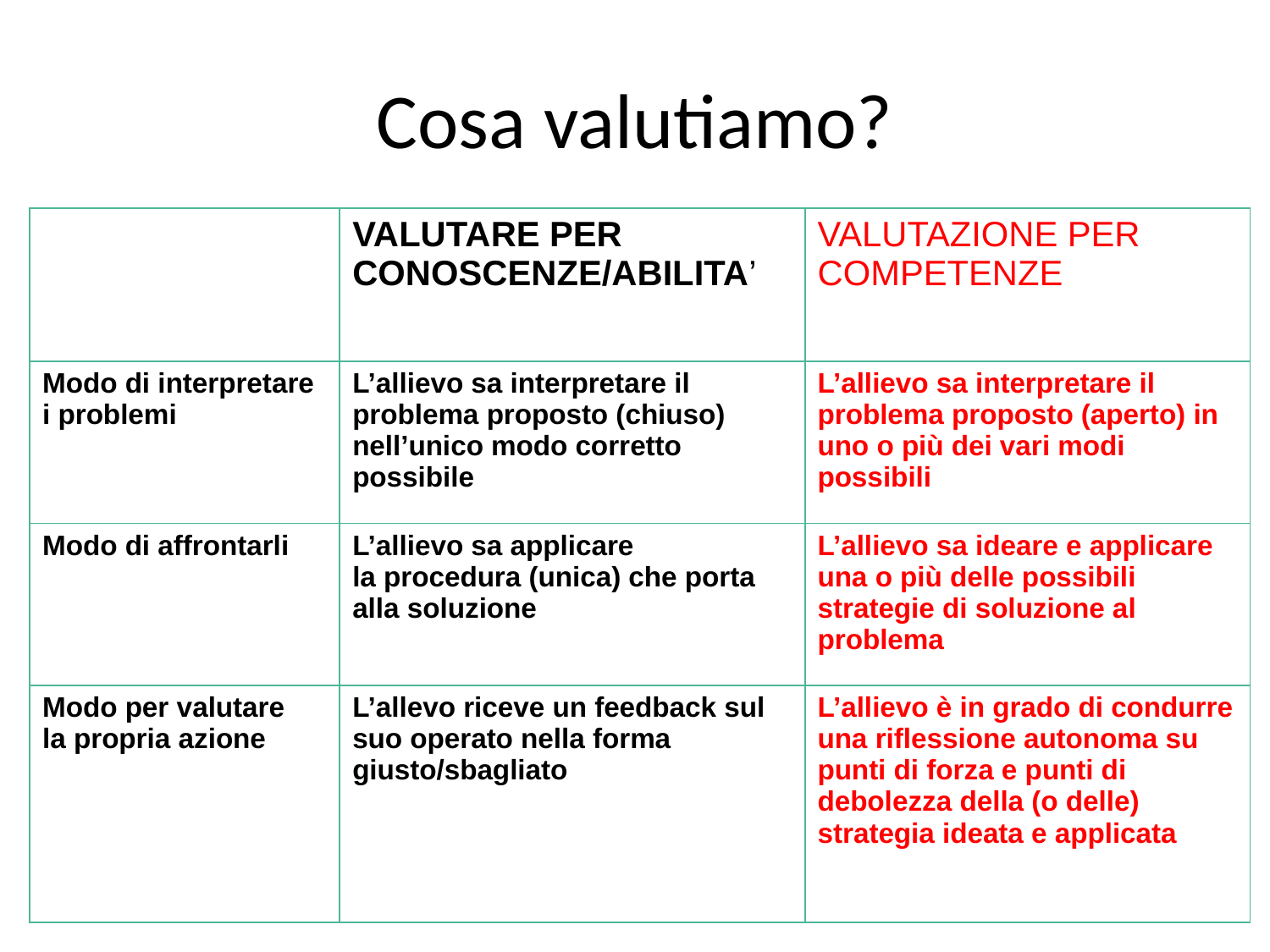

# Cosa valutiamo?
|  | VALUTARE PER CONOSCENZE/ABILITA’ | VALUTAZIONE PER COMPETENZE |
| --- | --- | --- |
| Modo di interpretare i problemi | L’allievo sa interpretare il problema proposto (chiuso) nell’unico modo corretto possibile | L’allievo sa interpretare il problema proposto (aperto) in uno o più dei vari modi possibili |
| Modo di affrontarli | L’allievo sa applicare la procedura (unica) che porta alla soluzione | L’allievo sa ideare e applicare una o più delle possibili strategie di soluzione al problema |
| Modo per valutare la propria azione | L’allevo riceve un feedback sul suo operato nella forma giusto/sbagliato | L’allievo è in grado di condurre una riflessione autonoma su punti di forza e punti di debolezza della (o delle) strategia ideata e applicata |